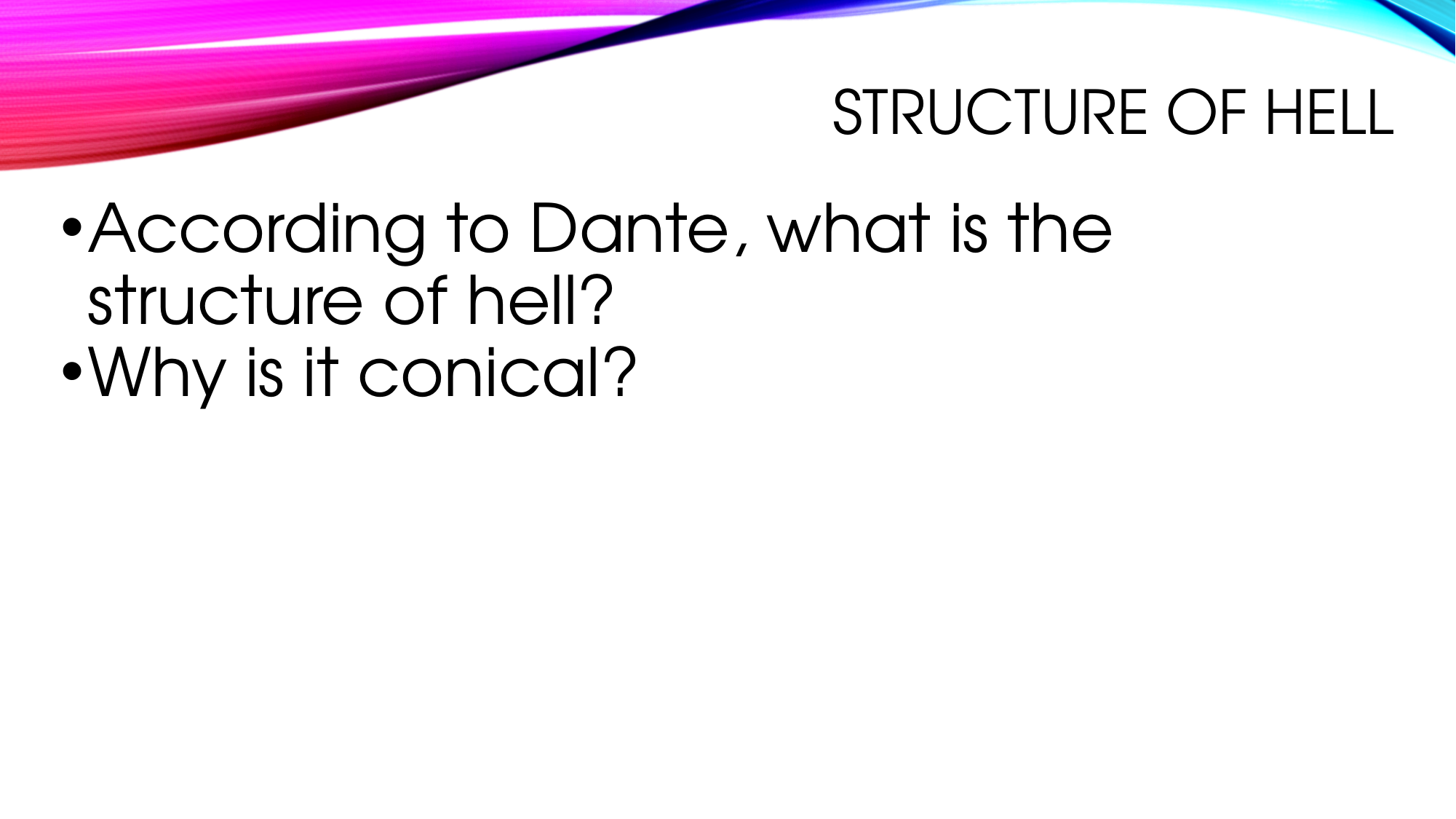

# Structure of hell
According to Dante, what is the structure of hell?
Why is it conical?